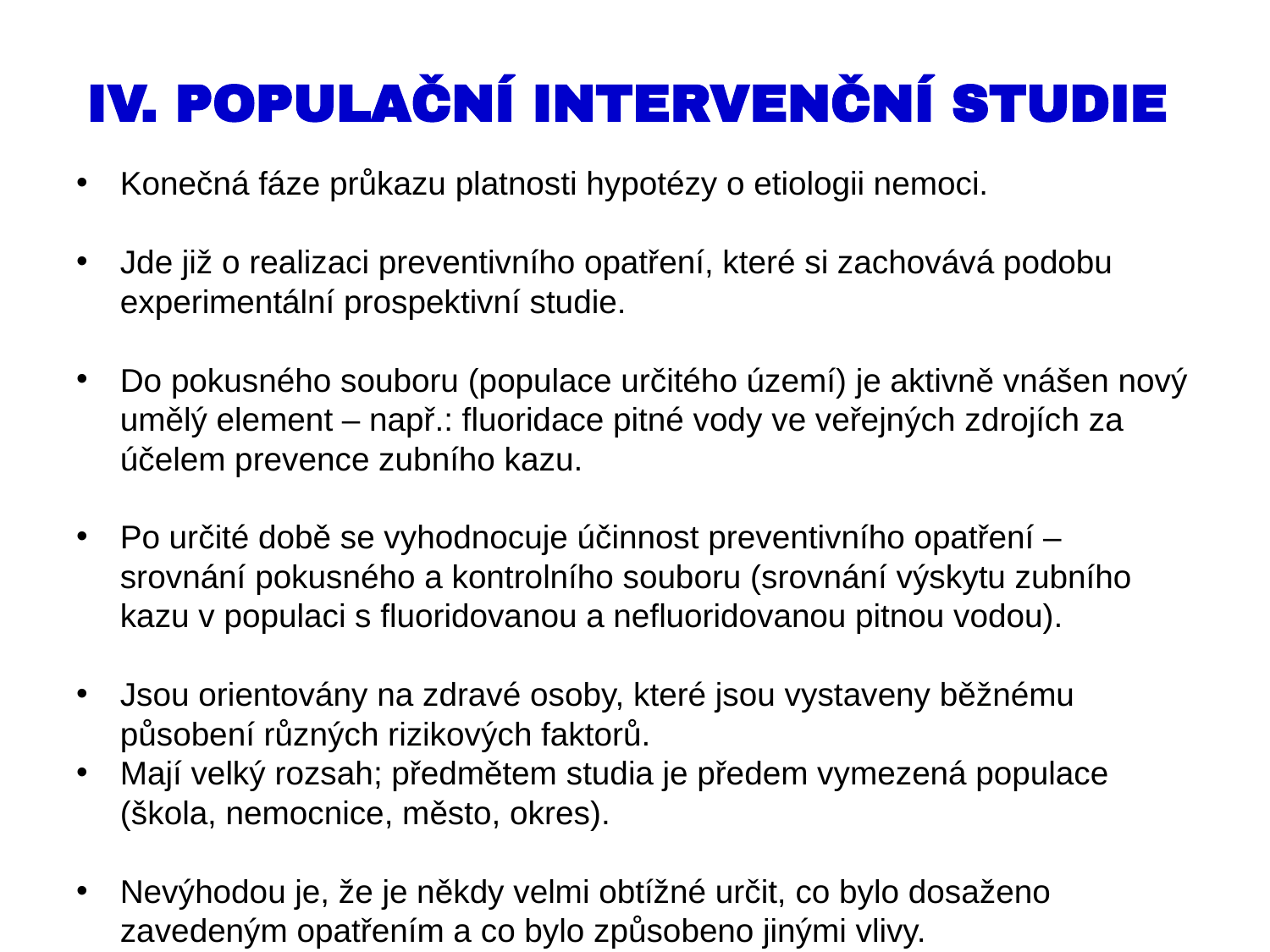

# IV. POPULAČNÍ INTERVENČNÍ STUDIE
Konečná fáze průkazu platnosti hypotézy o etiologii nemoci.

Jde již o realizaci preventivního opatření, které si zachovává podobu experimentální prospektivní studie.

Do pokusného souboru (populace určitého území) je aktivně vnášen nový umělý element – např.: fluoridace pitné vody ve veřejných zdrojích za účelem prevence zubního kazu.

Po určité době se vyhodnocuje účinnost preventivního opatření – srovnání pokusného a kontrolního souboru (srovnání výskytu zubního kazu v populaci s fluoridovanou a nefluoridovanou pitnou vodou).

Jsou orientovány na zdravé osoby, které jsou vystaveny běžnému působení různých rizikových faktorů.
Mají velký rozsah; předmětem studia je předem vymezená populace (škola, nemocnice, město, okres).

Nevýhodou je, že je někdy velmi obtížné určit, co bylo dosaženo zavedeným opatřením a co bylo způsobeno jinými vlivy.